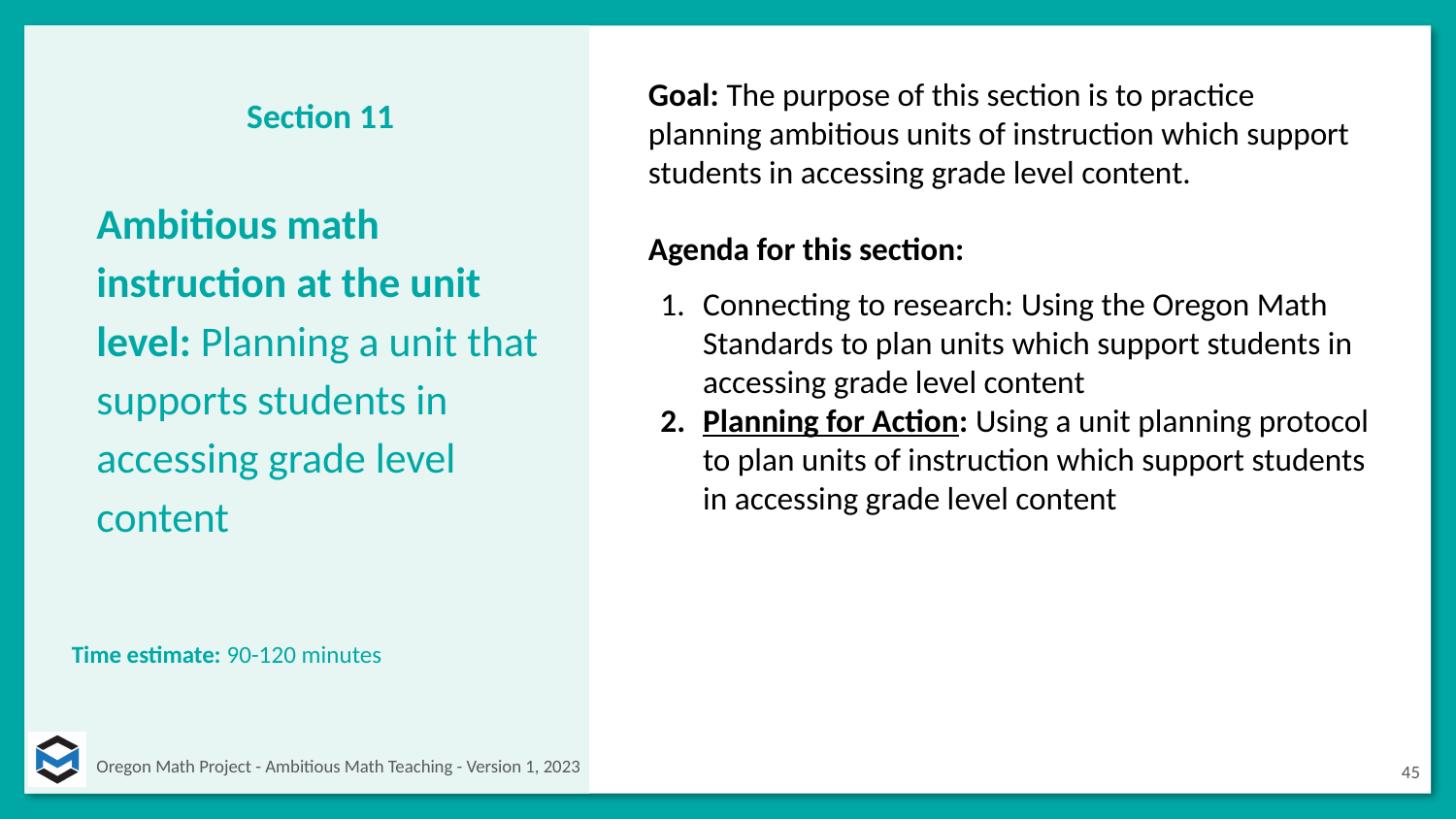

Goal: The purpose of this section is to practice planning ambitious units of instruction which support students in accessing grade level content.

Agenda for this section:
Connecting to research: Using the Oregon Math Standards to plan units which support students in accessing grade level content
Planning for Action: Using a unit planning protocol to plan units of instruction which support students in accessing grade level content

# Section 11

Ambitious math instruction at the unit level: Planning a unit that supports students in accessing grade level content
Time estimate: 90-120 minutes
45